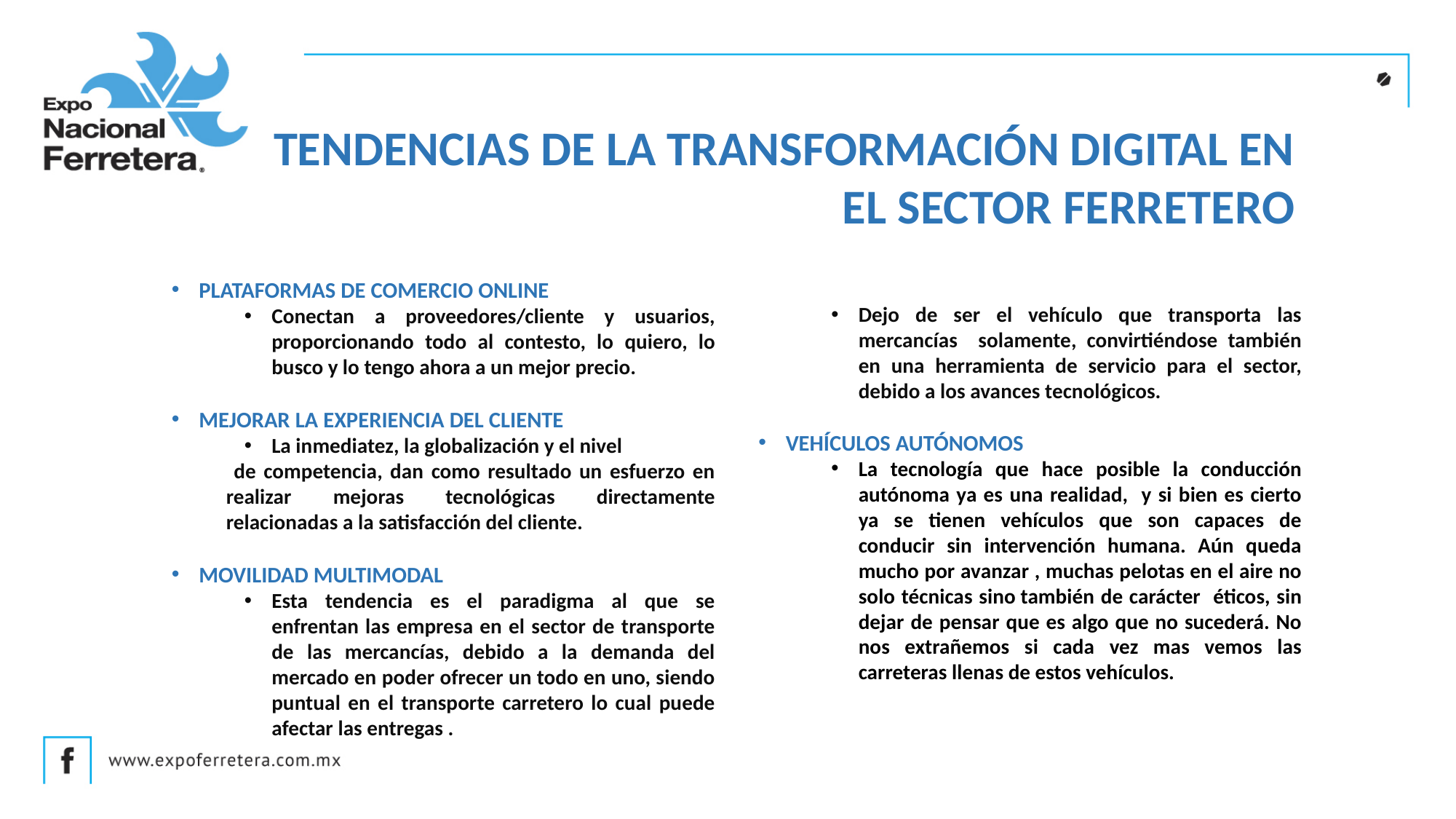

TENDENCIAS DE LA TRANSFORMACIÓN DIGITAL EN el sector ferretero
PLATAFORMAS DE COMERCIO ONLINE
Conectan a proveedores/cliente y usuarios, proporcionando todo al contesto, lo quiero, lo busco y lo tengo ahora a un mejor precio.

MEJORAR LA EXPERIENCIA DEL CLIENTE
La inmediatez, la globalización y el nivel
 de competencia, dan como resultado un esfuerzo en realizar mejoras tecnológicas directamente relacionadas a la satisfacción del cliente.

MOVILIDAD MULTIMODAL
Esta tendencia es el paradigma al que se enfrentan las empresa en el sector de transporte de las mercancías, debido a la demanda del mercado en poder ofrecer un todo en uno, siendo puntual en el transporte carretero lo cual puede afectar las entregas .

 LA UNIDAD MÓVIL COMO UN SERVICIO

Dejo de ser el vehículo que transporta las mercancías  solamente, convirtiéndose también en una herramienta de servicio para el sector, debido a los avances tecnológicos.

VEHÍCULOS AUTÓNOMOS
La tecnología que hace posible la conducción autónoma ya es una realidad,  y si bien es cierto ya se tienen vehículos que son capaces de conducir sin intervención humana. Aún queda mucho por avanzar , muchas pelotas en el aire no solo técnicas sino también de carácter  éticos, sin dejar de pensar que es algo que no sucederá. No nos extrañemos si cada vez mas vemos las carreteras llenas de estos vehículos.